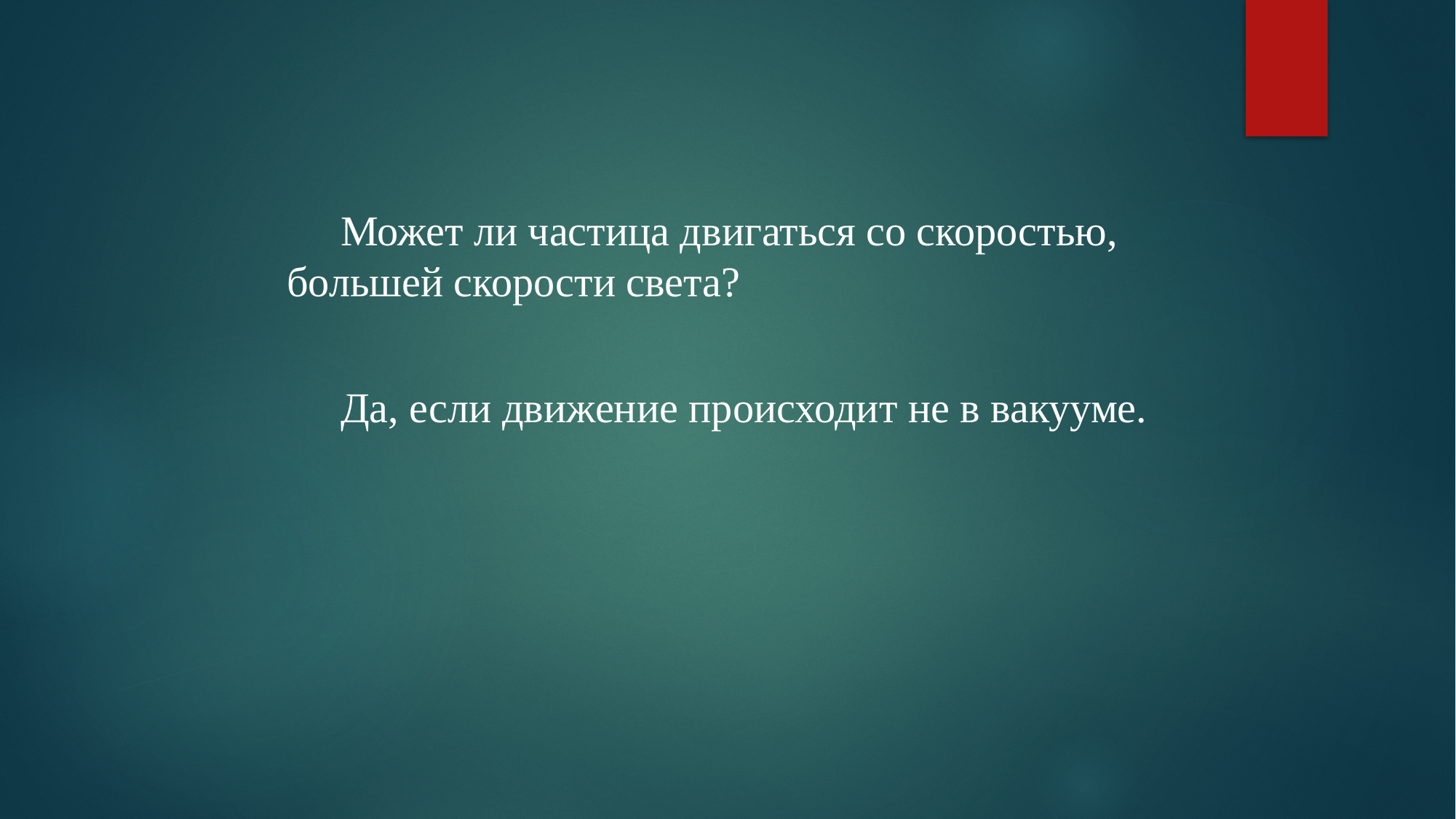

Может ли частица двигаться со скоростью, большей скорости света?

Да, если движение происходит не в вакууме.